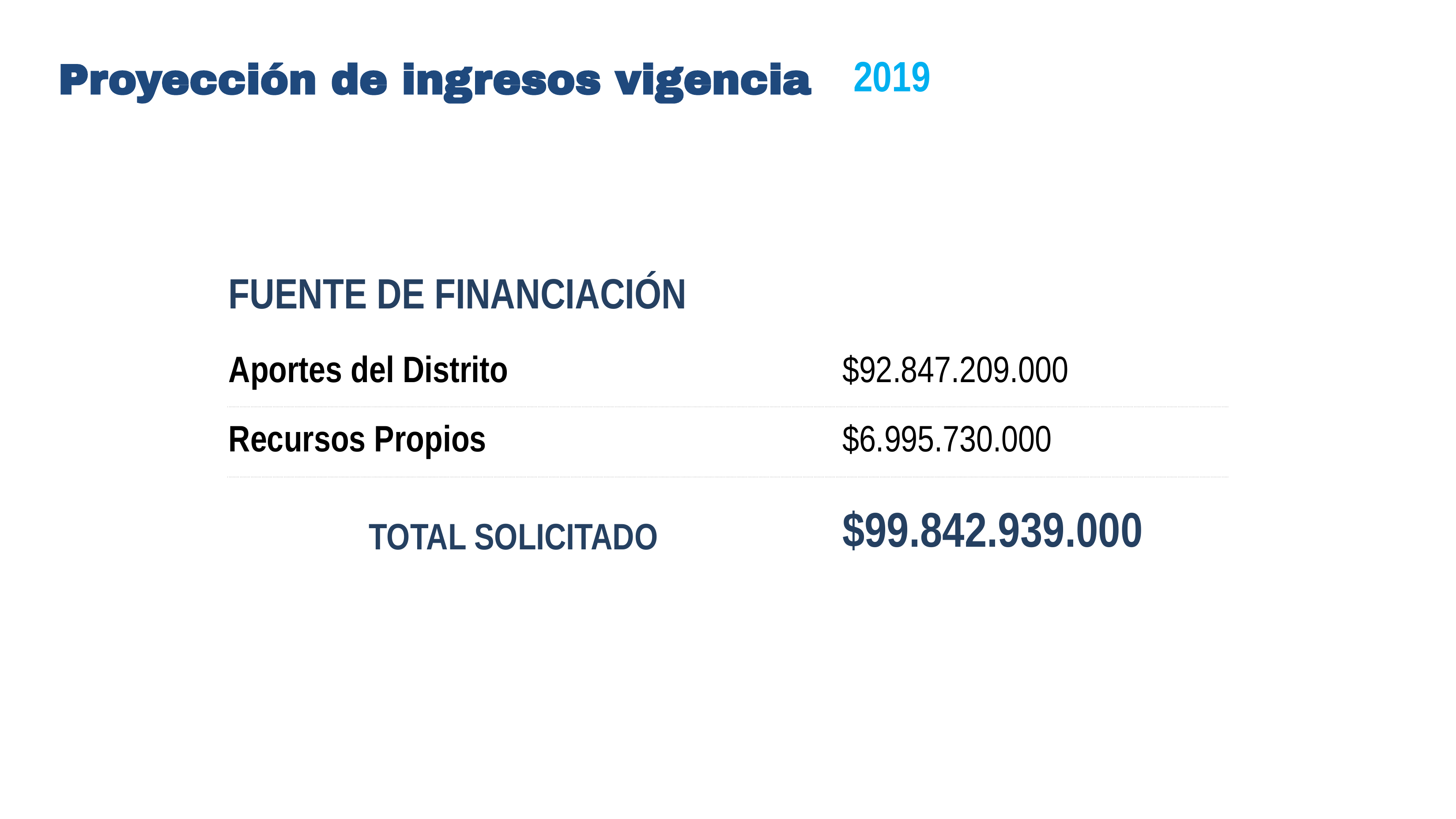

2019
Proyección de ingresos vigencia
| FUENTE DE FINANCIACIÓN |  |
| --- | --- |
| Aportes del Distrito | $92.847.209.000 |
| Recursos Propios | $6.995.730.000 |
| TOTAL SOLICITADO | $99.842.939.000 |